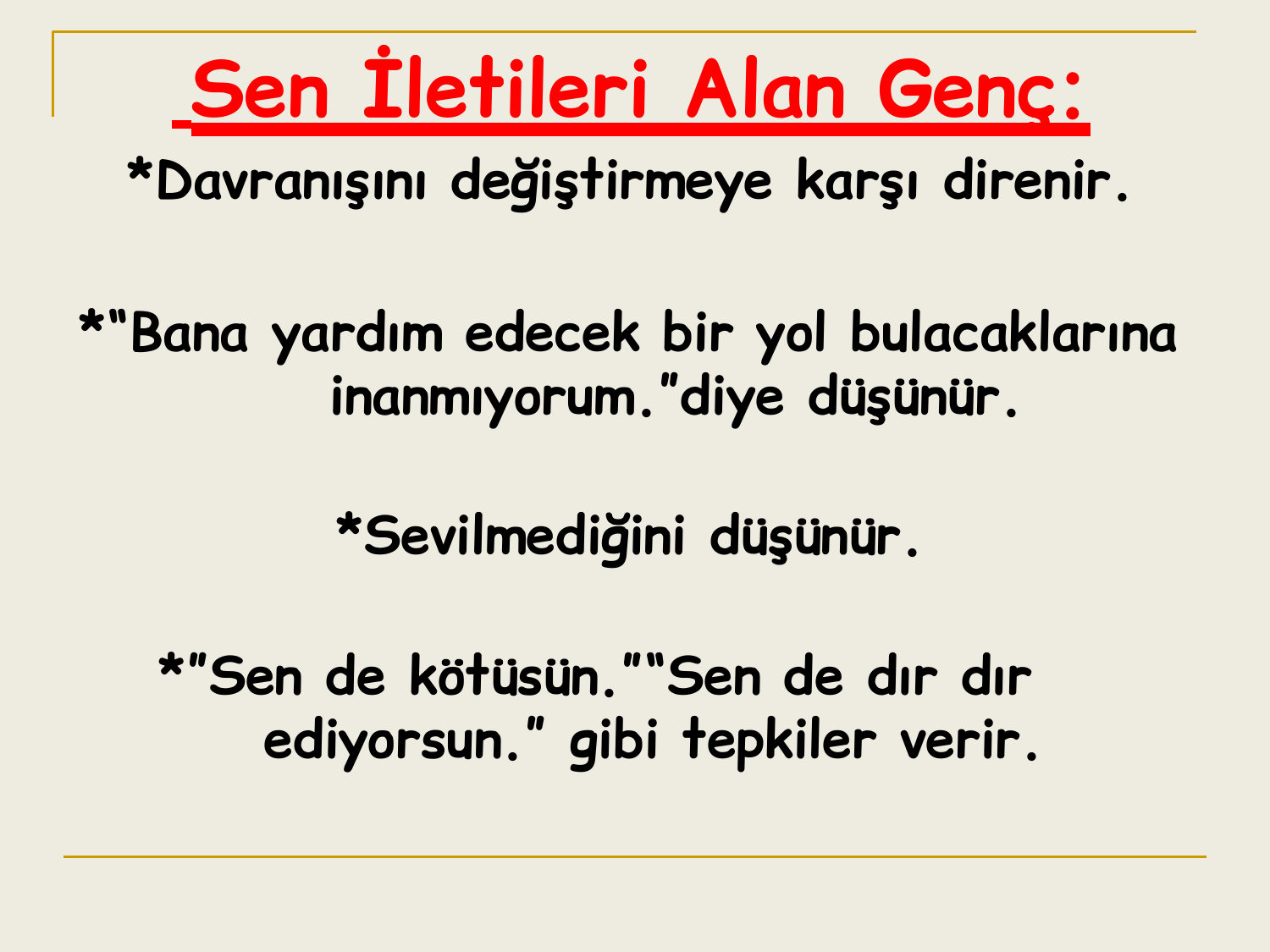

# Sen İletileri Alan Genç:
*Davranışını değiştirmeye karşı direnir.
*“Bana yardım edecek bir yol bulacaklarına  inanmıyorum.”diye düşünür.

*Sevilmediğini düşünür.

*”Sen de kötüsün.”	“Sen de dır dır  ediyorsun.” gibi tepkiler verir.